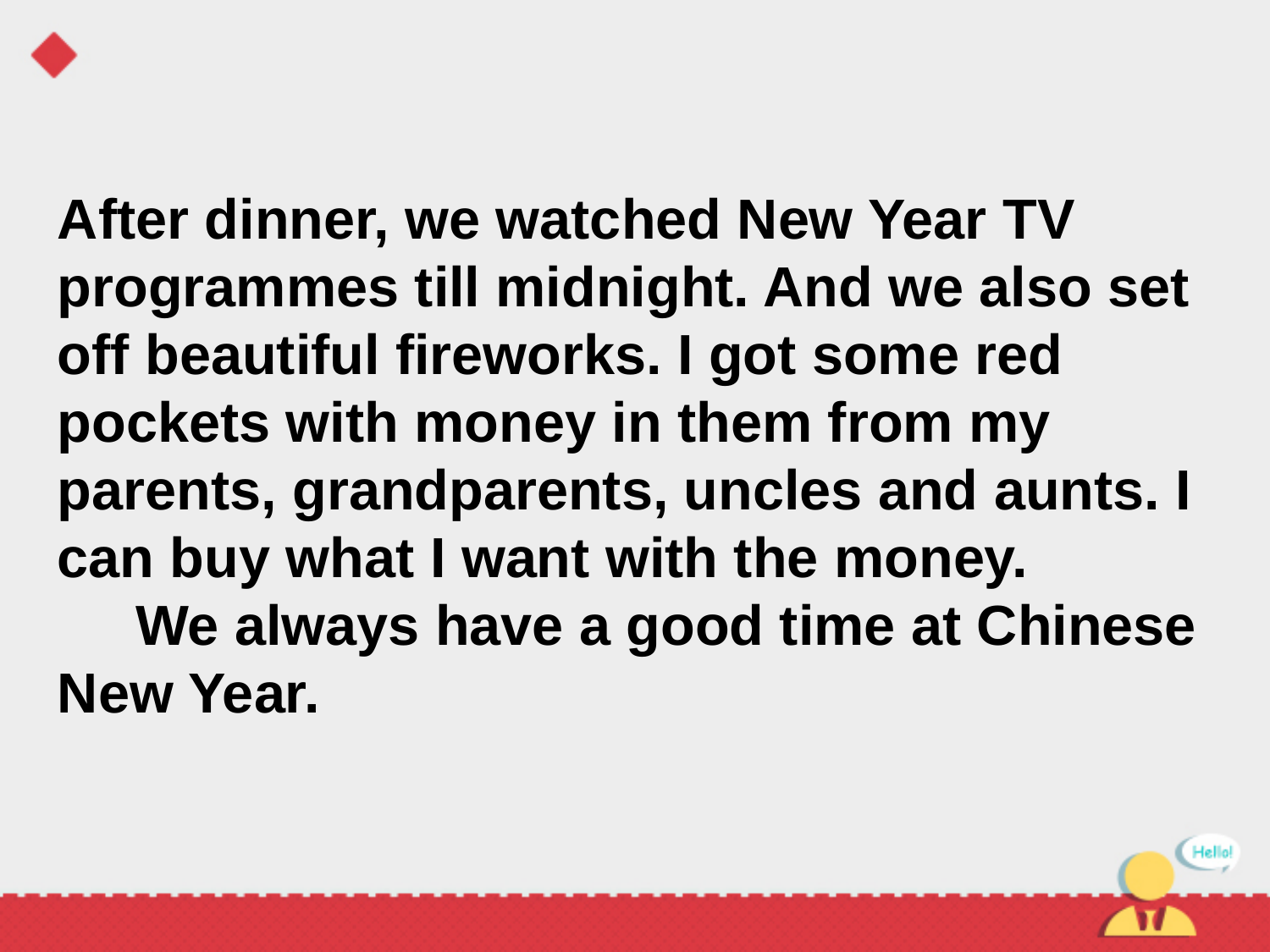

After dinner, we watched New Year TV programmes till midnight. And we also set off beautiful fireworks. I got some red pockets with money in them from my parents, grandparents, uncles and aunts. I can buy what I want with the money. 
     We always have a good time at Chinese New Year.